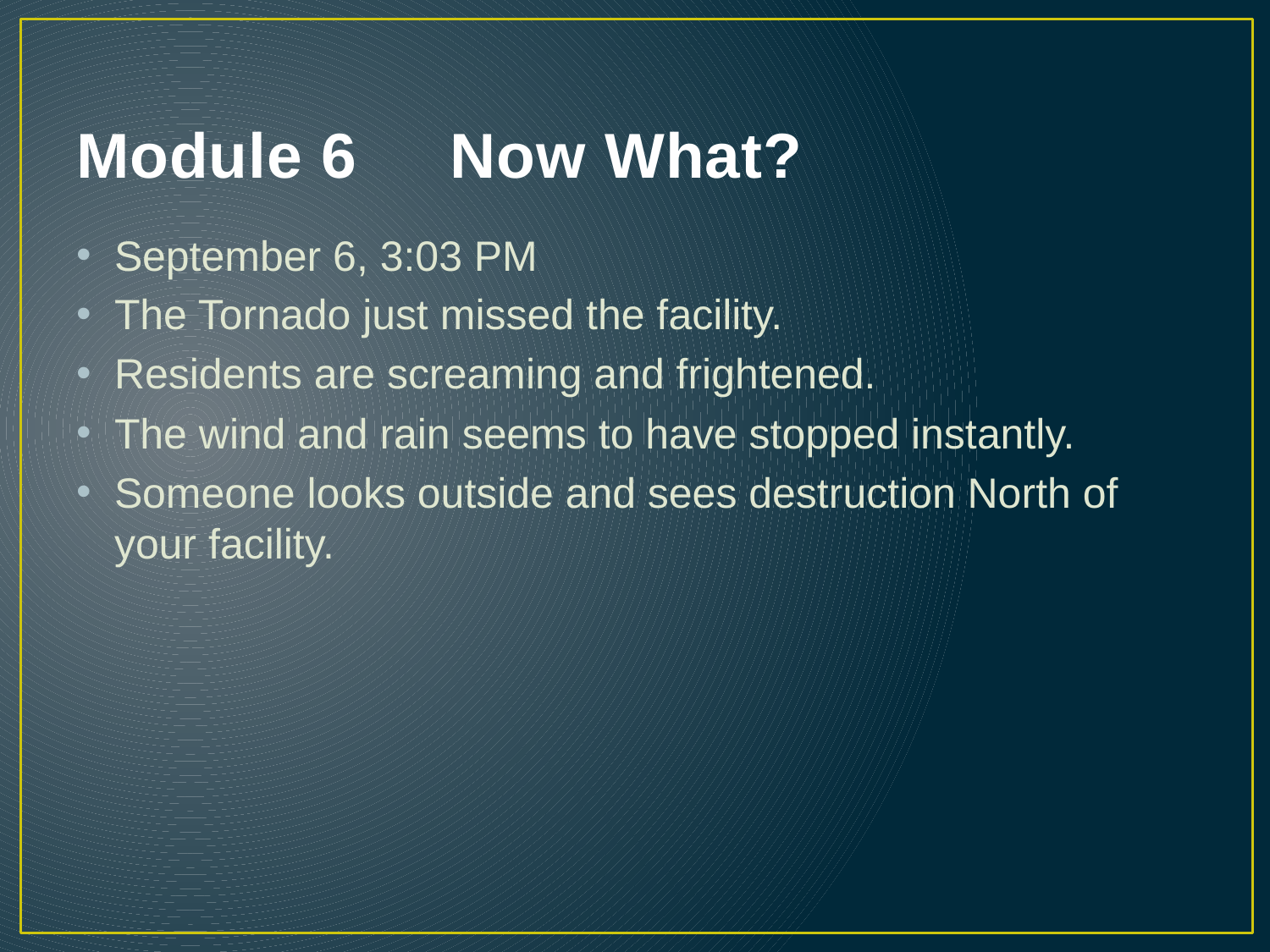

# Module 6     Now What?
September 6, 3:03 PM
The Tornado just missed the facility.
Residents are screaming and frightened.
The wind and rain seems to have stopped instantly.
Someone looks outside and sees destruction North of your facility.